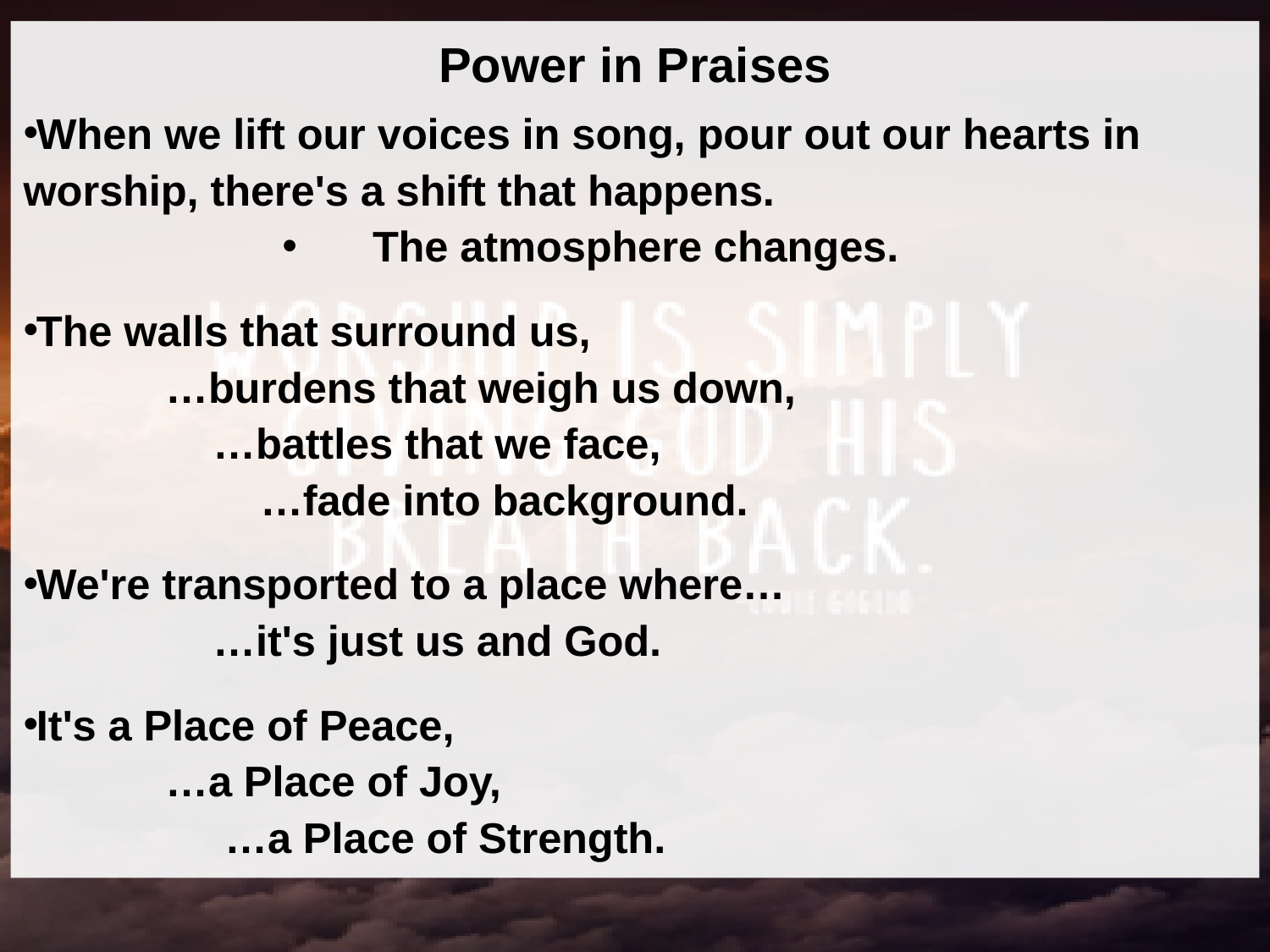

Power in Praises
When we lift our voices in song, pour out our hearts in worship, there's a shift that happens.
The atmosphere changes.
The walls that surround us,
            …burdens that weigh us down,
                …battles that we face,
                    …fade into background.
We're transported to a place where…
                …it's just us and God.
It's a Place of Peace,
            …a Place of Joy,
                 …a Place of Strength.